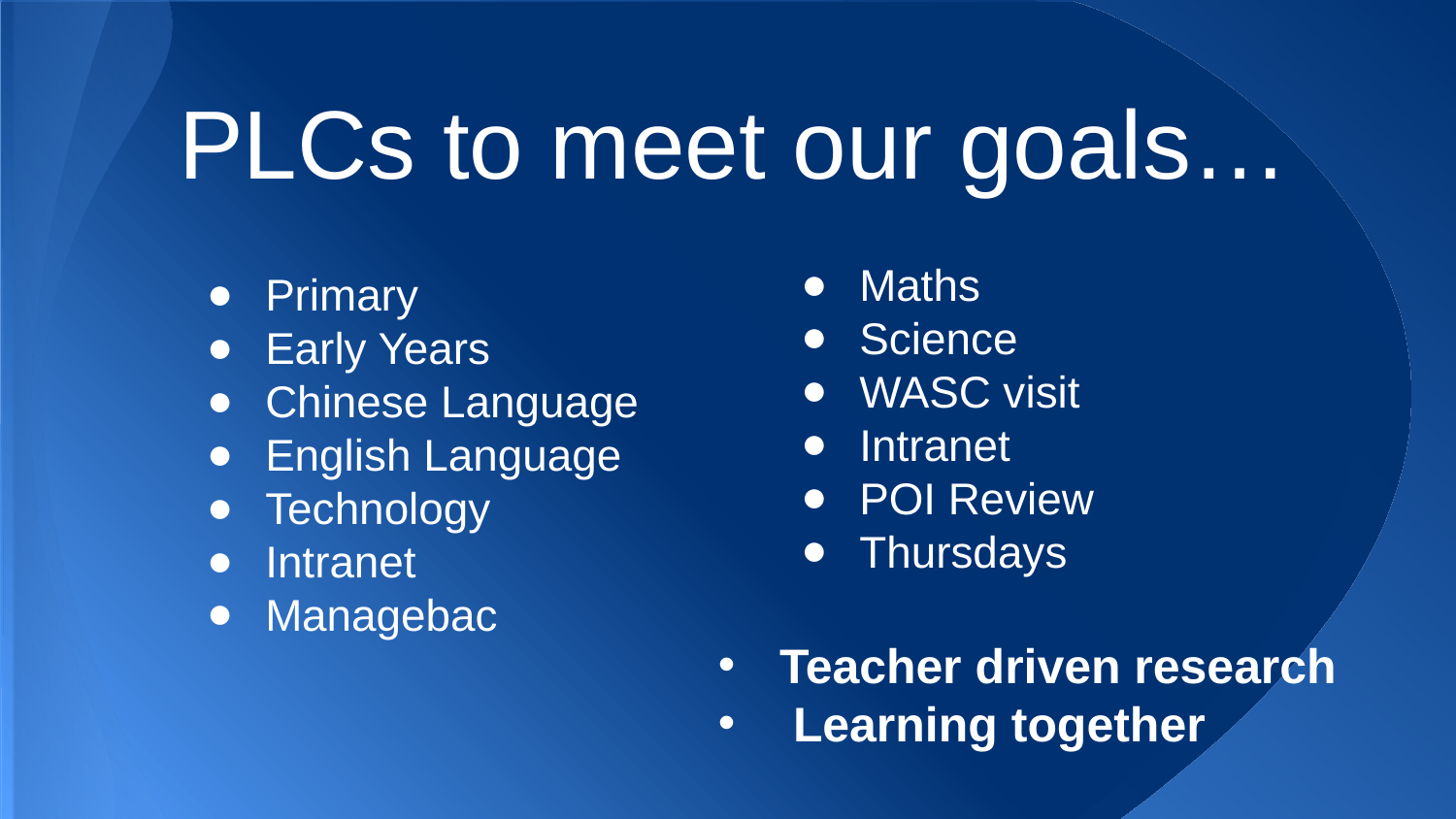

PLCs to meet our goals…
Maths
Science
WASC visit
Intranet
POI Review
Thursdays
Primary
Early Years
Chinese Language
English Language
Technology
Intranet
Managebac

  Teacher driven research
   Learning together